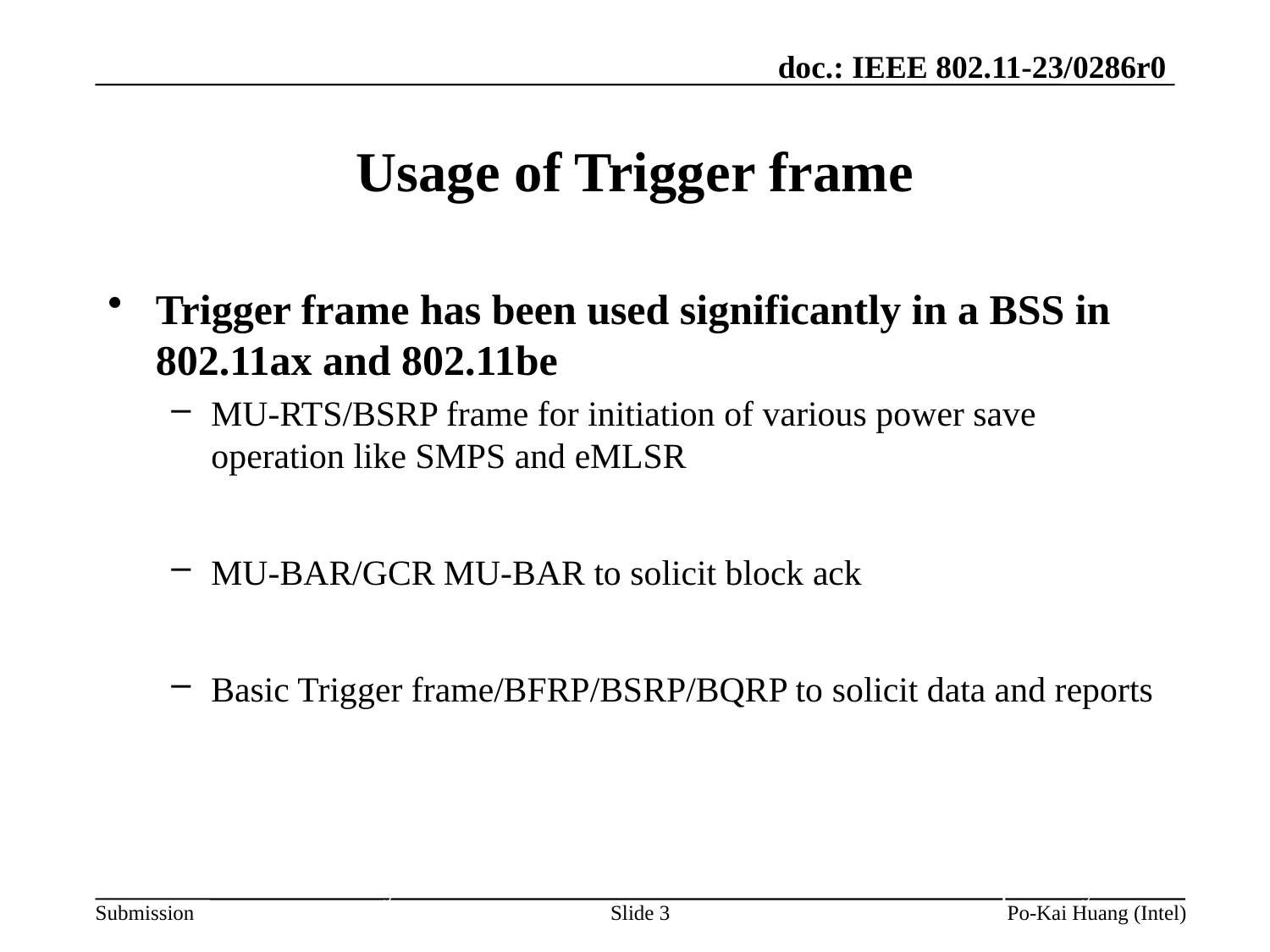

# Usage of Trigger frame
Trigger frame has been used significantly in a BSS in 802.11ax and 802.11be
MU-RTS/BSRP frame for initiation of various power save operation like SMPS and eMLSR

MU-BAR/GCR MU-BAR to solicit block ack

Basic Trigger frame/BFRP/BSRP/BQRP to solicit data and reports
Client continues to send useless data, which wastes power and medium

Client may have to shift window without PBAC or lose capability to move window quickly with PBAC by using ADDBA with PBAC
Client has to wake up for nothing and lose power. Similar to the attack of wakeup packet in 11ba

Slide 3
Po-Kai Huang (Intel)